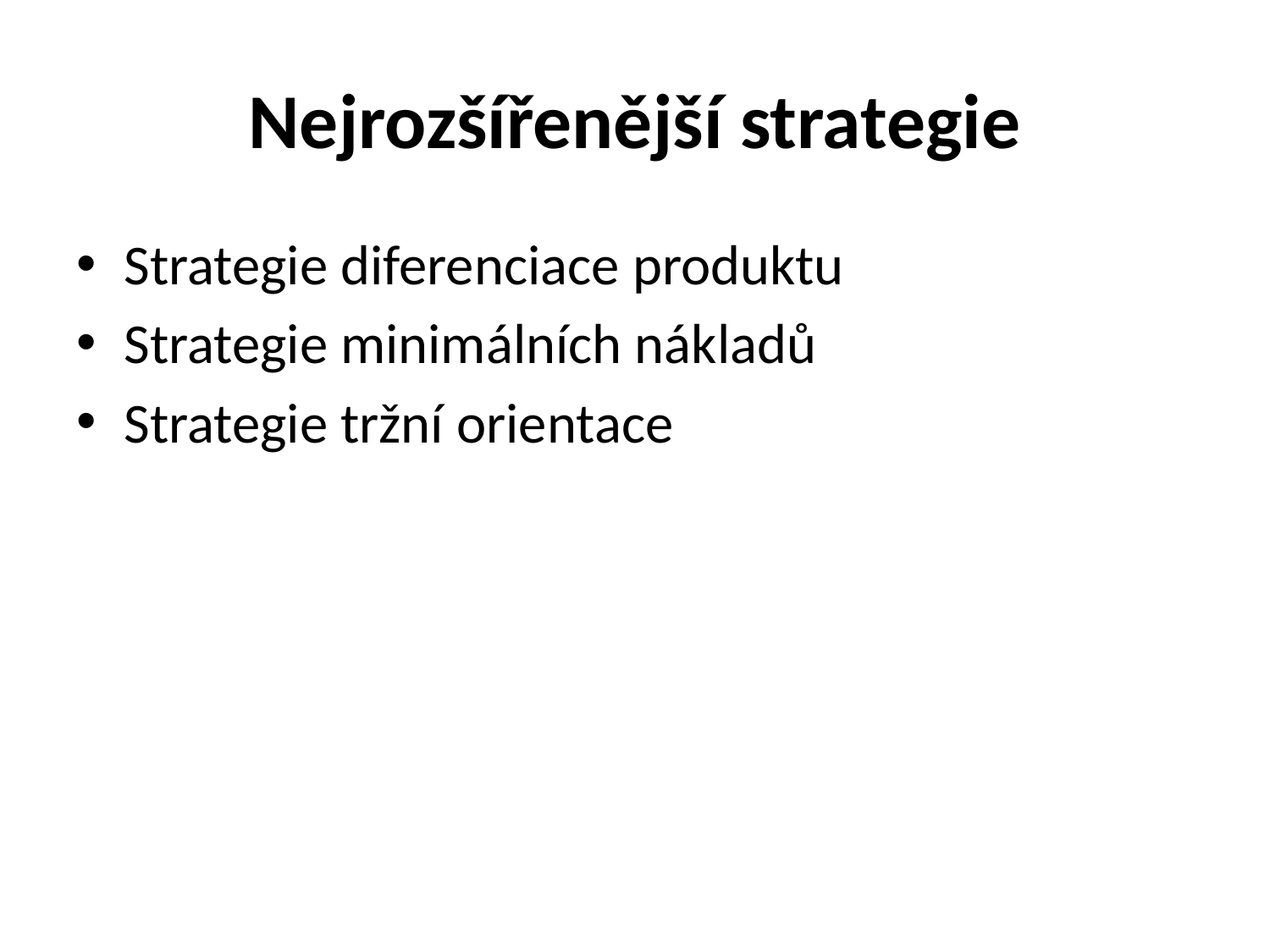

# Nejrozšířenější strategie
Strategie diferenciace produktu
Strategie minimálních nákladů
Strategie tržní orientace